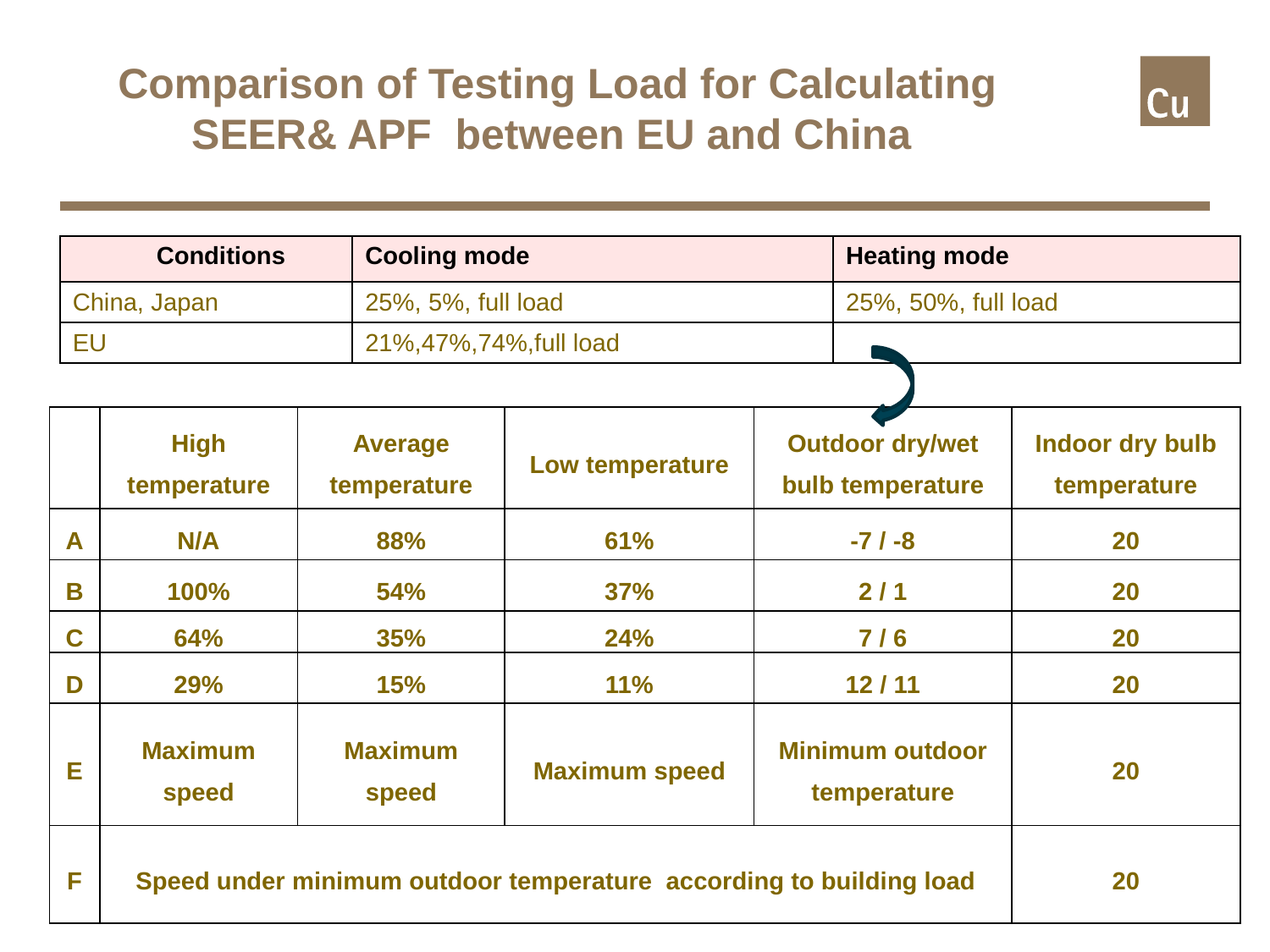

# Comparison of Testing Load for Calculating SEER& APF  between EU and China
| Conditions | Cooling mode | Heating mode |
| --- | --- | --- |
| China, Japan | 25%, 5%, full load | 25%, 50%, full load |
| EU | 21%,47%,74%,full load |  |

|  | High temperature | Average temperature | Low temperature | Outdoor dry/wet bulb temperature | Indoor dry bulb temperature |
| --- | --- | --- | --- | --- | --- |
| A | N/A | 88% | 61% | -7 / -8 | 20 |
| B | 100% | 54% | 37% | 2 / 1 | 20 |
| C | 64% | 35% | 24% | 7 / 6 | 20 |
| D | 29% | 15% | 11% | 12 / 11 | 20 |
| E | Maximum speed | Maximum speed | Maximum speed | Minimum outdoor temperature | 20 |
| F | Speed under minimum outdoor temperature according to building load |  |  |  | 20 |